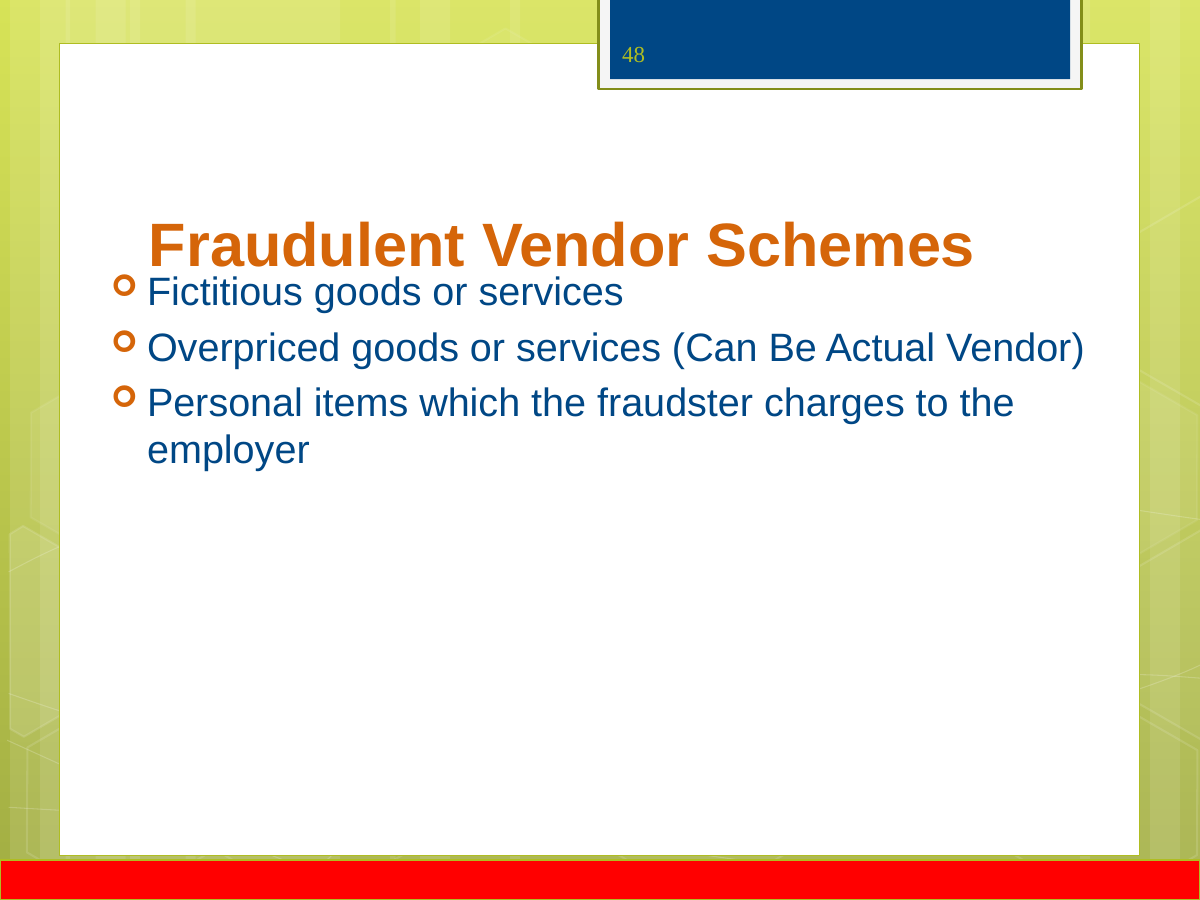

48
# Fraudulent Vendor Schemes
Fictitious goods or services
Overpriced goods or services (Can Be Actual Vendor)
Personal items which the fraudster charges to the employer